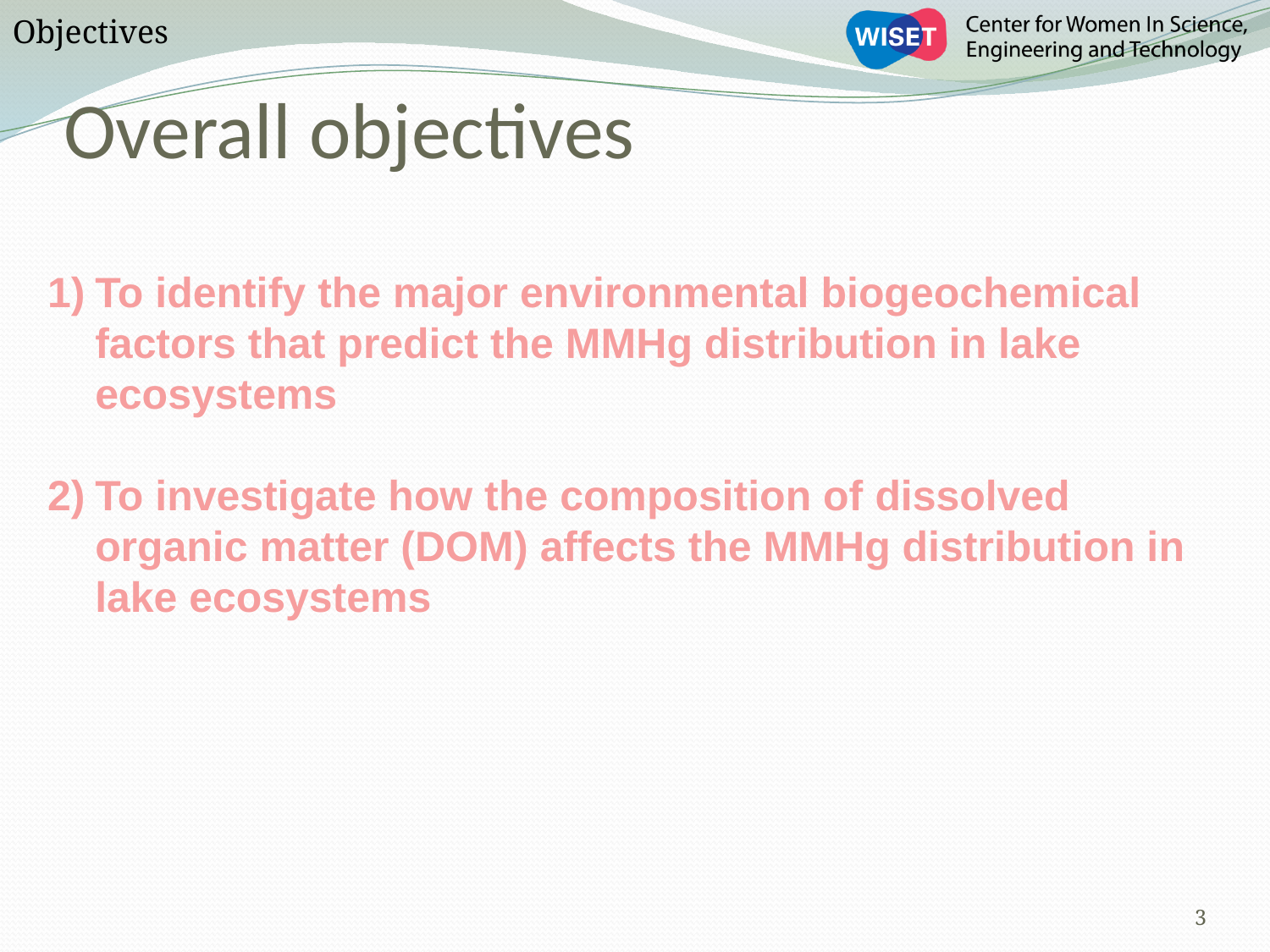

Objectives
# Overall objectives
To identify the major environmental biogeochemical factors that predict the MMHg distribution in lake ecosystems

To investigate how the composition of dissolved organic matter (DOM) affects the MMHg distribution in lake ecosystems
3